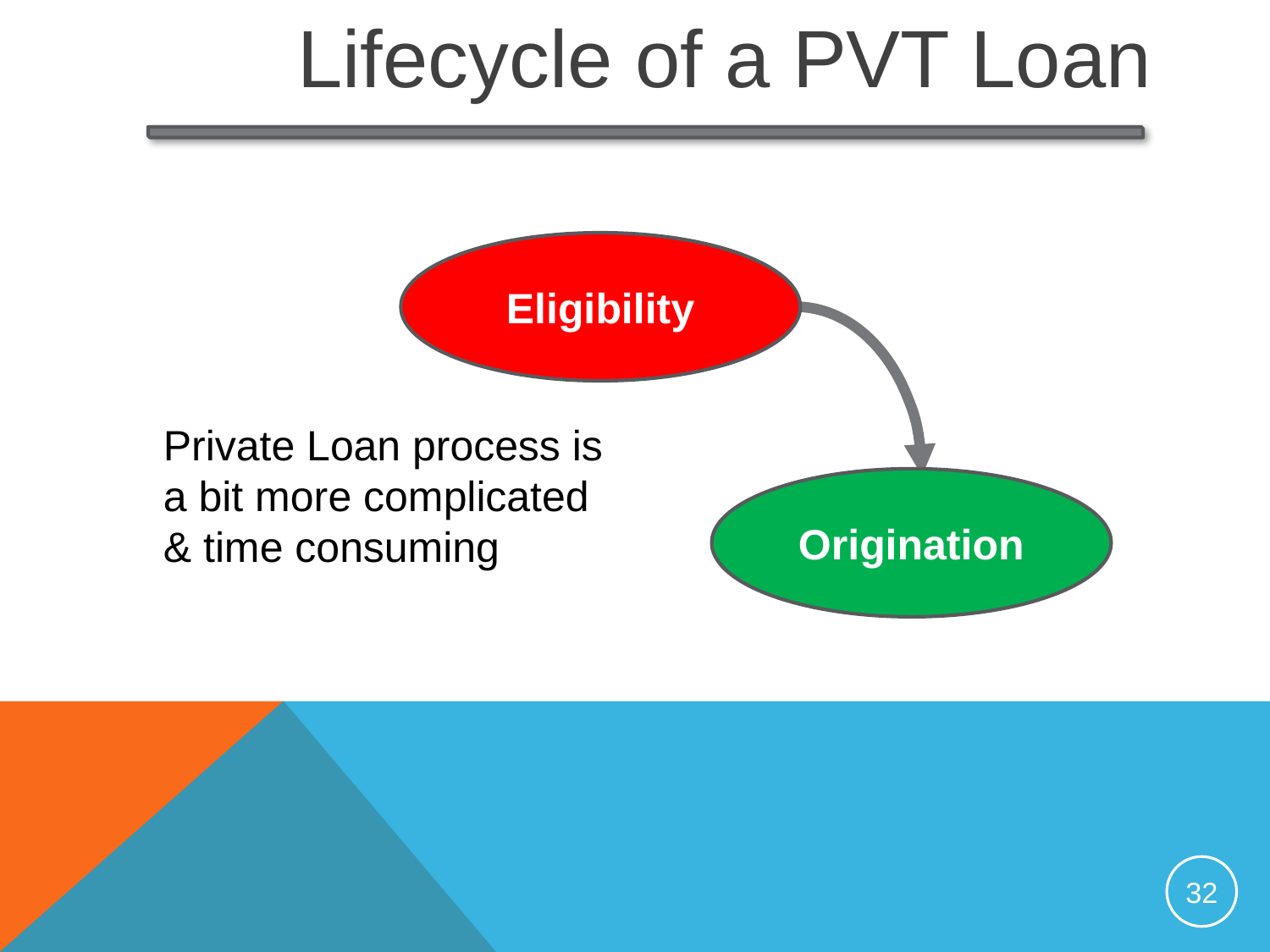

Lifecycle of a PVT Loan

Eligibility

Private Loan process is
a bit more complicated
& time consuming
Origination
32